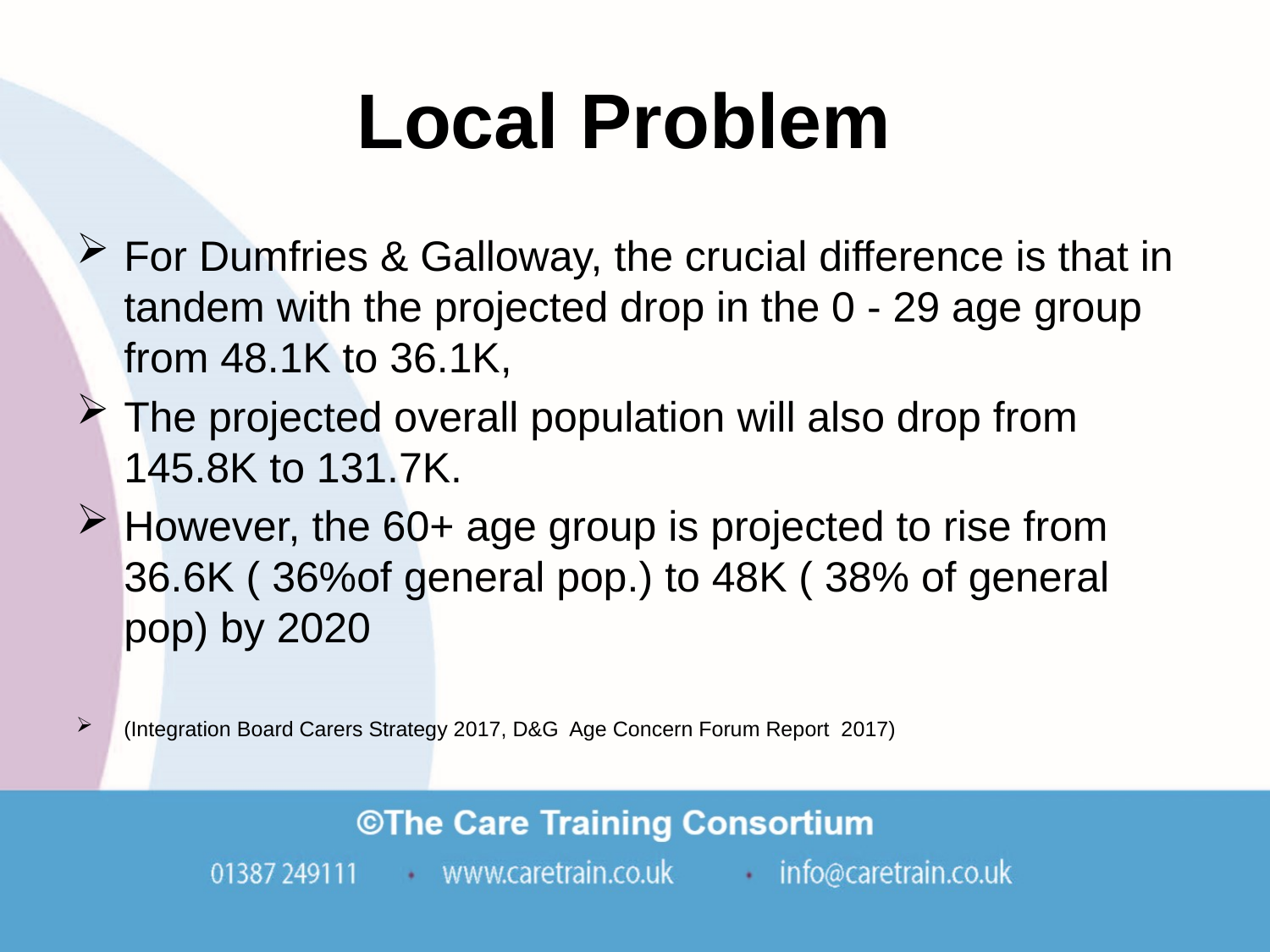

# Local Problem
For Dumfries & Galloway, the crucial difference is that in tandem with the projected drop in the 0 - 29 age group from 48.1K to 36.1K,
The projected overall population will also drop from 145.8K to 131.7K.
However, the 60+ age group is projected to rise from 36.6K ( 36%of general pop.) to 48K ( 38% of general pop) by 2020

(Integration Board Carers Strategy 2017, D&G  Age Concern Forum Report  2017)